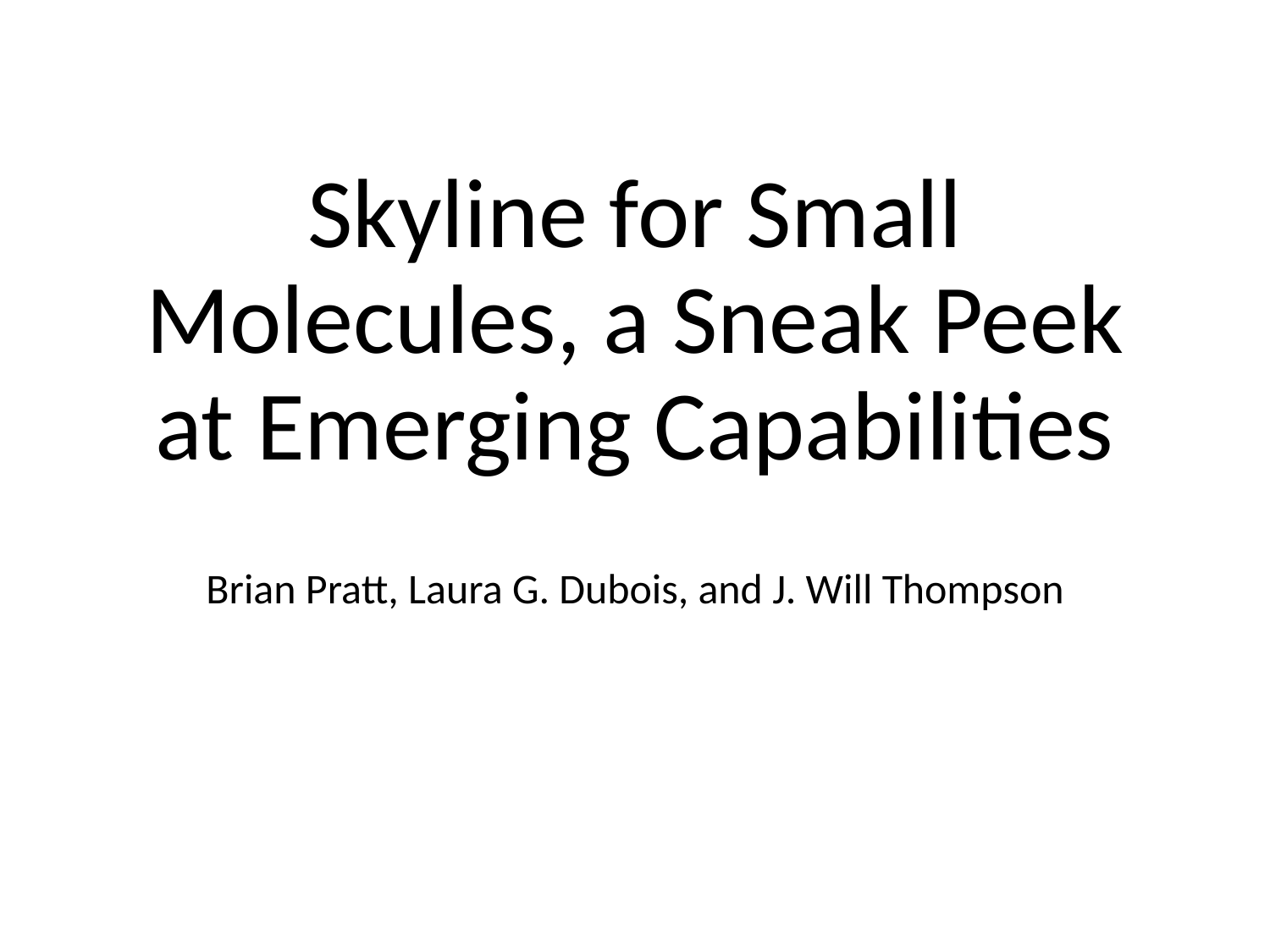

# Skyline for Small Molecules, a Sneak Peek at Emerging Capabilities
Brian Pratt, Laura G. Dubois, and J. Will Thompson